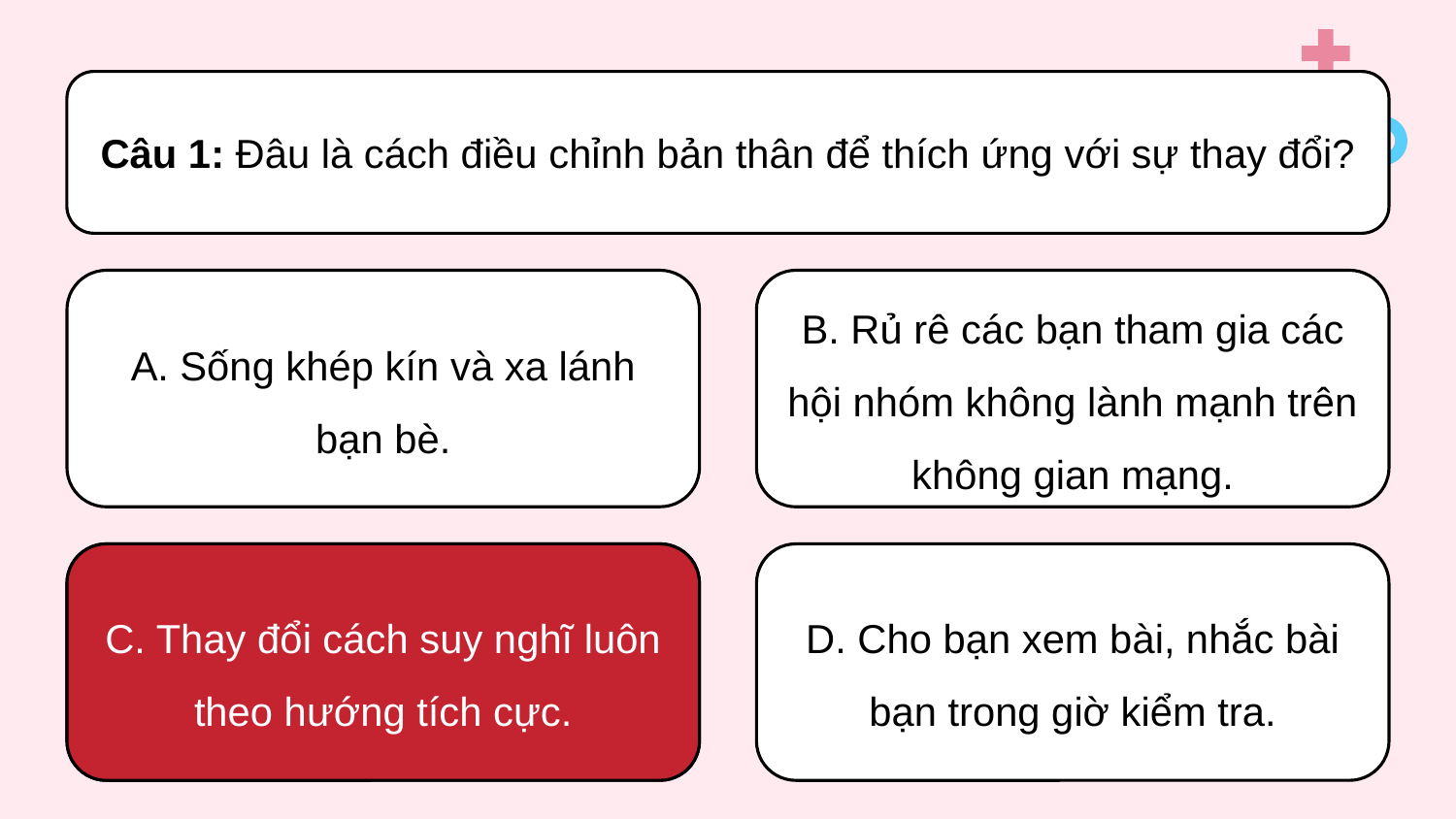

Câu 1: Đâu là cách điều chỉnh bản thân để thích ứng với sự thay đổi?
A. Sống khép kín và xa lánh bạn bè.
B. Rủ rê các bạn tham gia các hội nhóm không lành mạnh trên không gian mạng.
C. Thay đổi cách suy nghĩ luôn theo hướng tích cực.
C. Thay đổi cách suy nghĩ luôn theo hướng tích cực.
D. Cho bạn xem bài, nhắc bài bạn trong giờ kiểm tra.